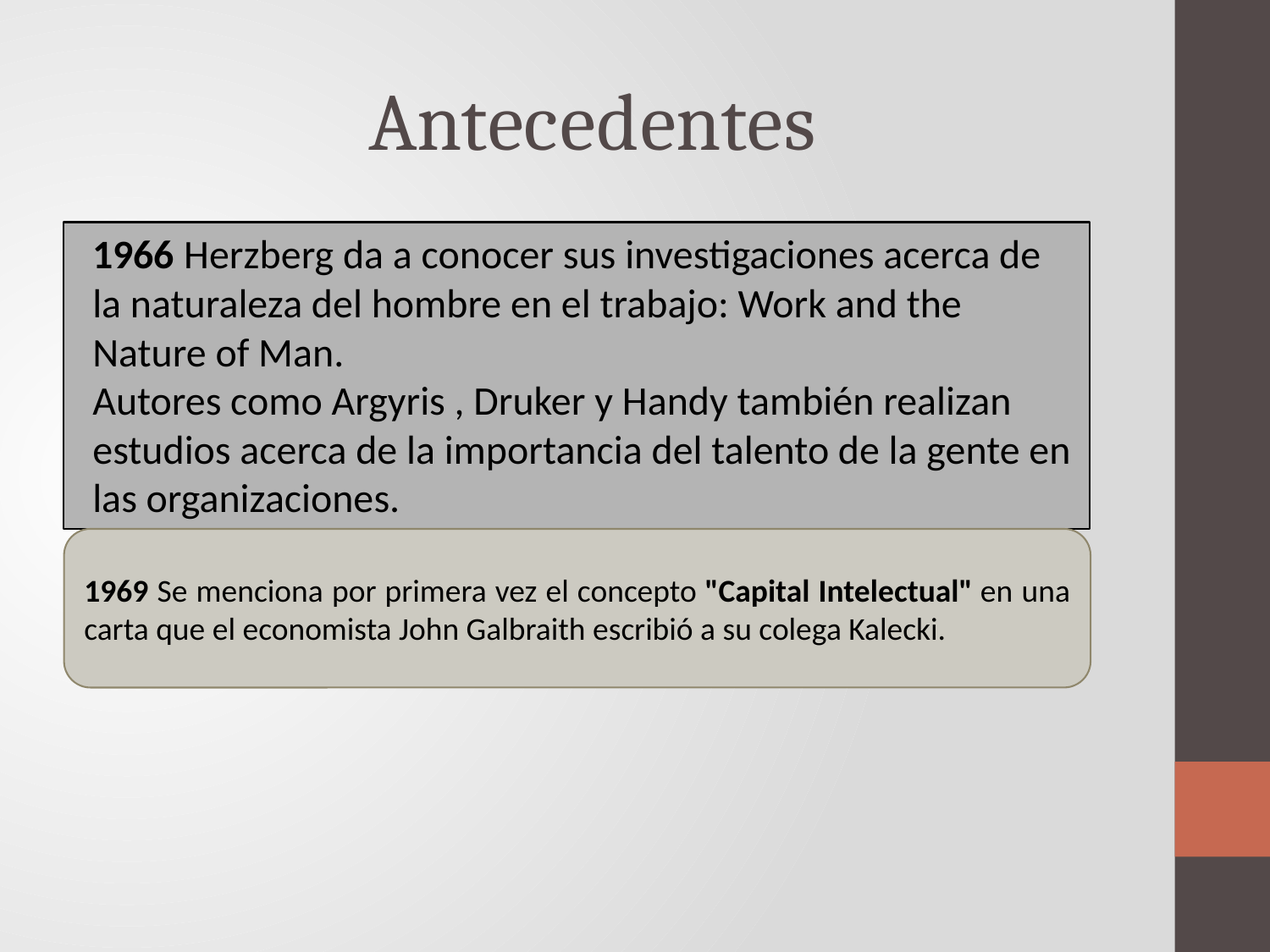

# Antecedentes
1966 Herzberg da a conocer sus investigaciones acerca de la naturaleza del hombre en el trabajo: Work and the Nature of Man. 
Autores como Argyris , Druker y Handy también realizan estudios acerca de la importancia del talento de la gente en las organizaciones.

1969 Se menciona por primera vez el concepto "Capital Intelectual" en una carta que el economista John Galbraith escribió a su colega Kalecki.